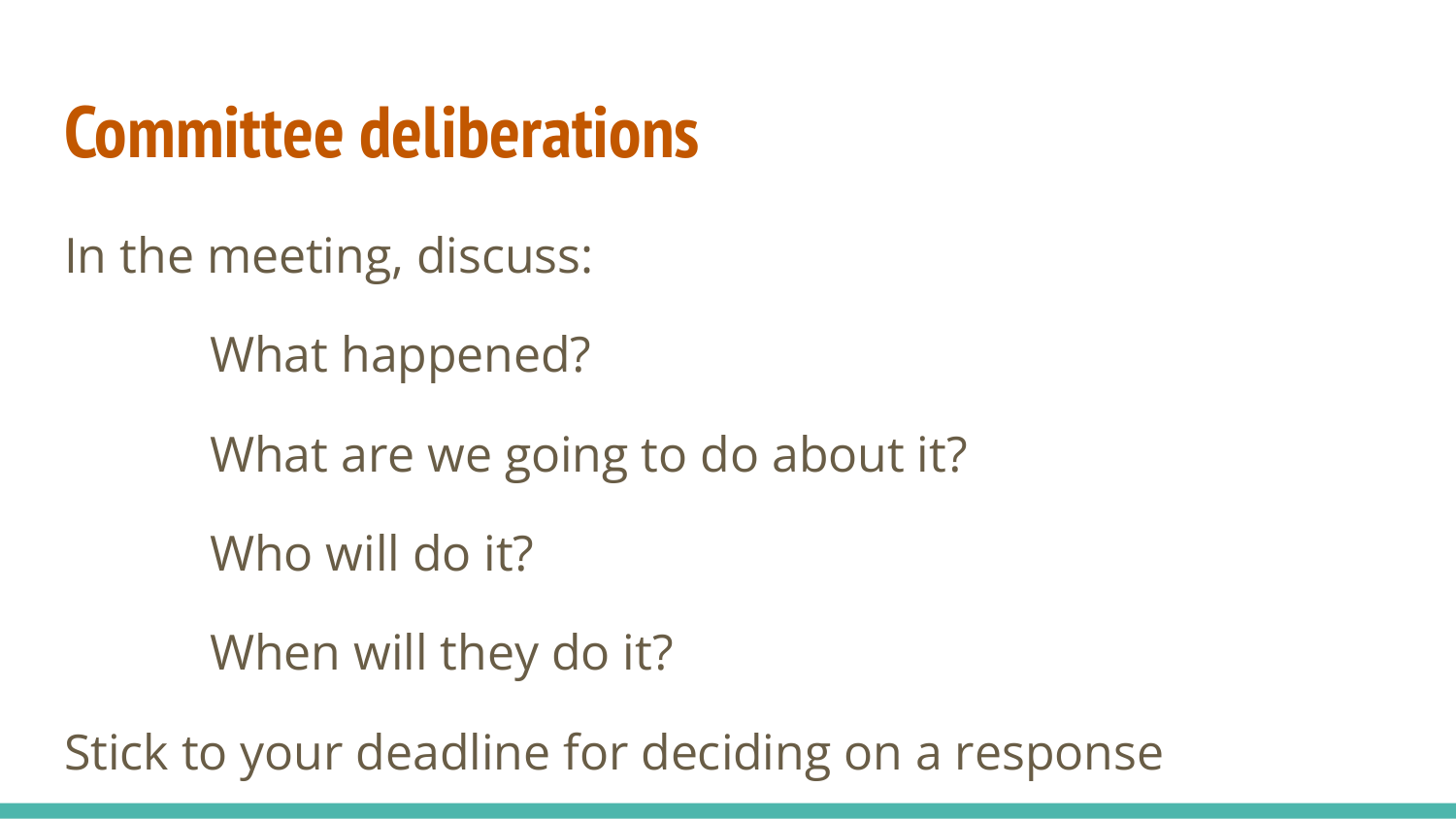

# Committee deliberations
In the meeting, discuss:
	What happened?
	What are we going to do about it?
	Who will do it?
	When will they do it?
Stick to your deadline for deciding on a response